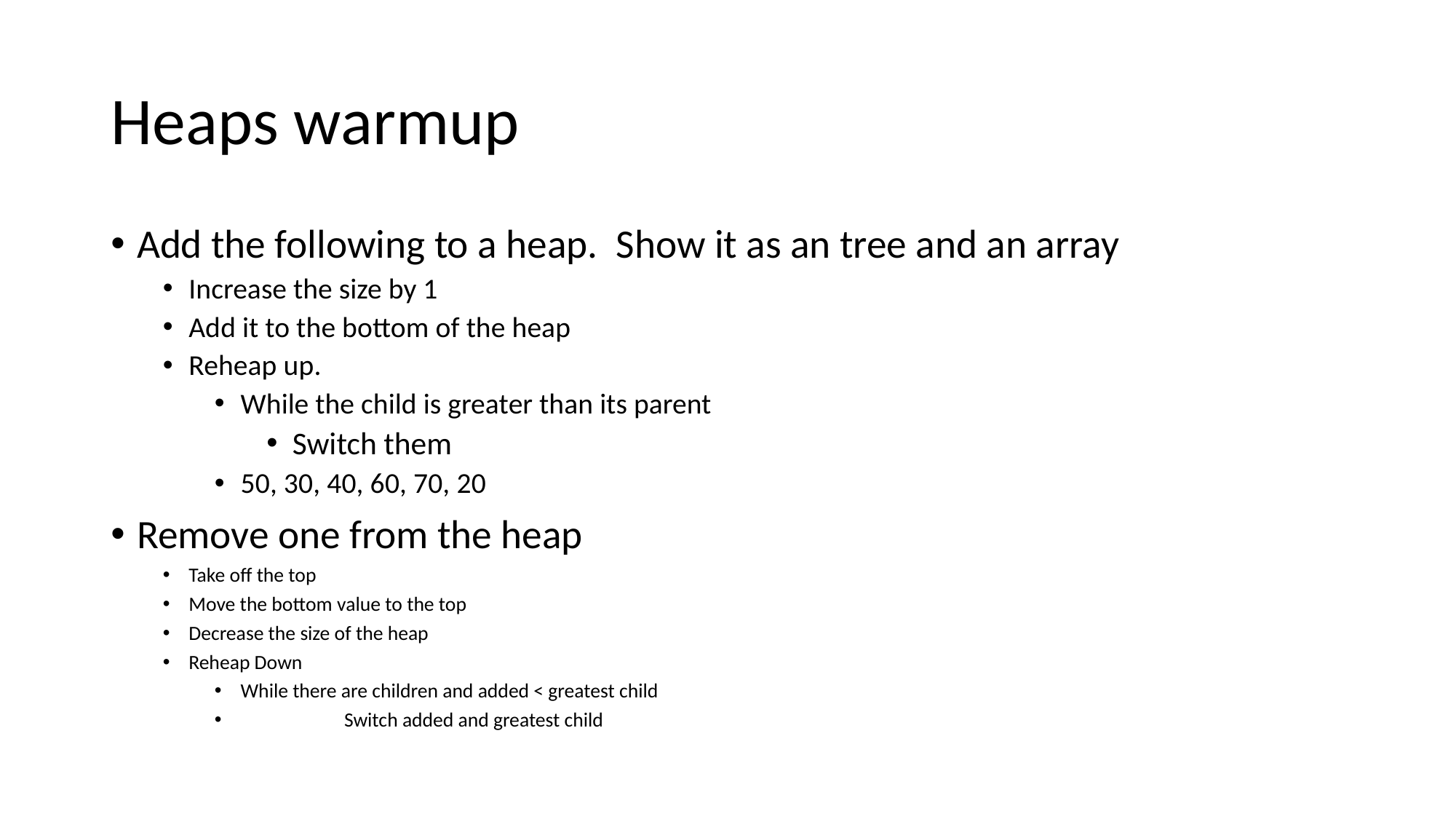

# Heaps warmup
Add the following to a heap.  Show it as an tree and an array
Increase the size by 1
Add it to the bottom of the heap
Reheap up.
While the child is greater than its parent
Switch them
50, 30, 40, 60, 70, 20
Remove one from the heap
Take off the top
Move the bottom value to the top
Decrease the size of the heap
Reheap Down
While there are children and added < greatest child
	Switch added and greatest child